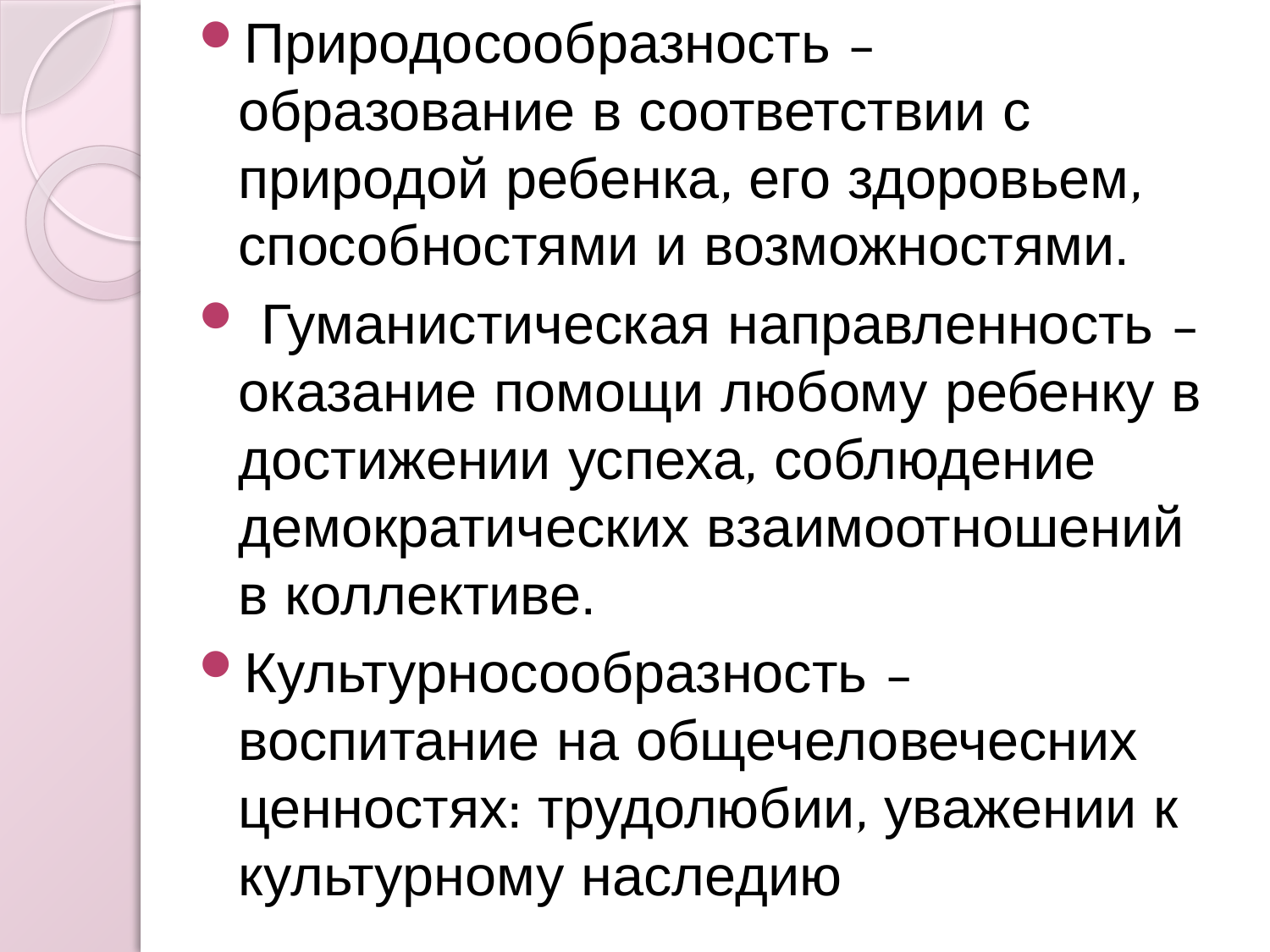

Природосообразность – образование в соответствии с природой ребенка, его здоровьем, способностями и возможностями.
 Гуманистическая направленность – оказание помощи любому ребенку в достижении успеха, соблюдение демократических взаимоотношений в коллективе.
Культурносообразность – воспитание на общечеловечесних ценностях: трудолюбии, уважении к культурному наследию